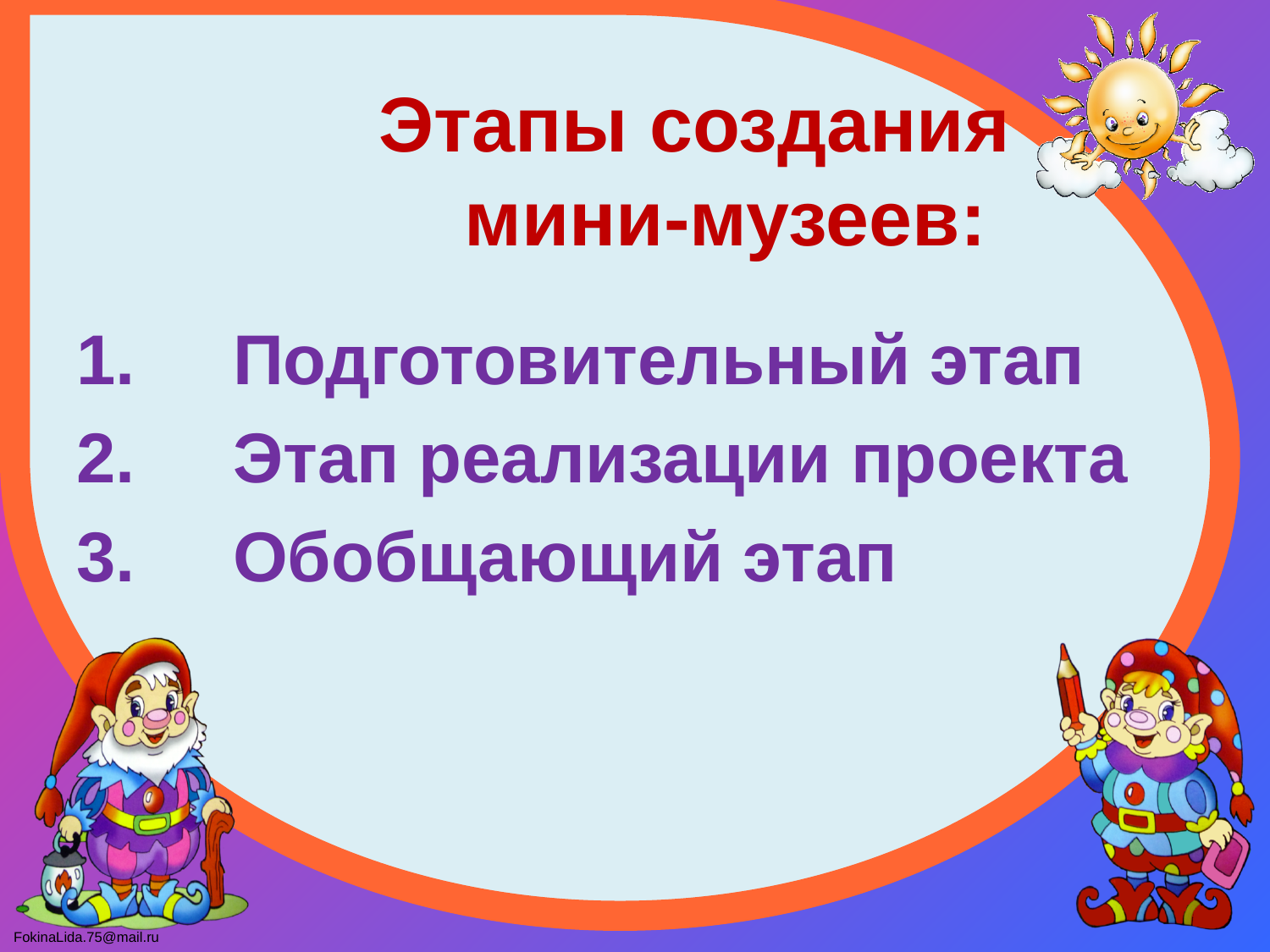

# Этапы создания мини-музеев:
1.     Подготовительный этап
2.     Этап реализации проекта
3.     Обобщающий этап